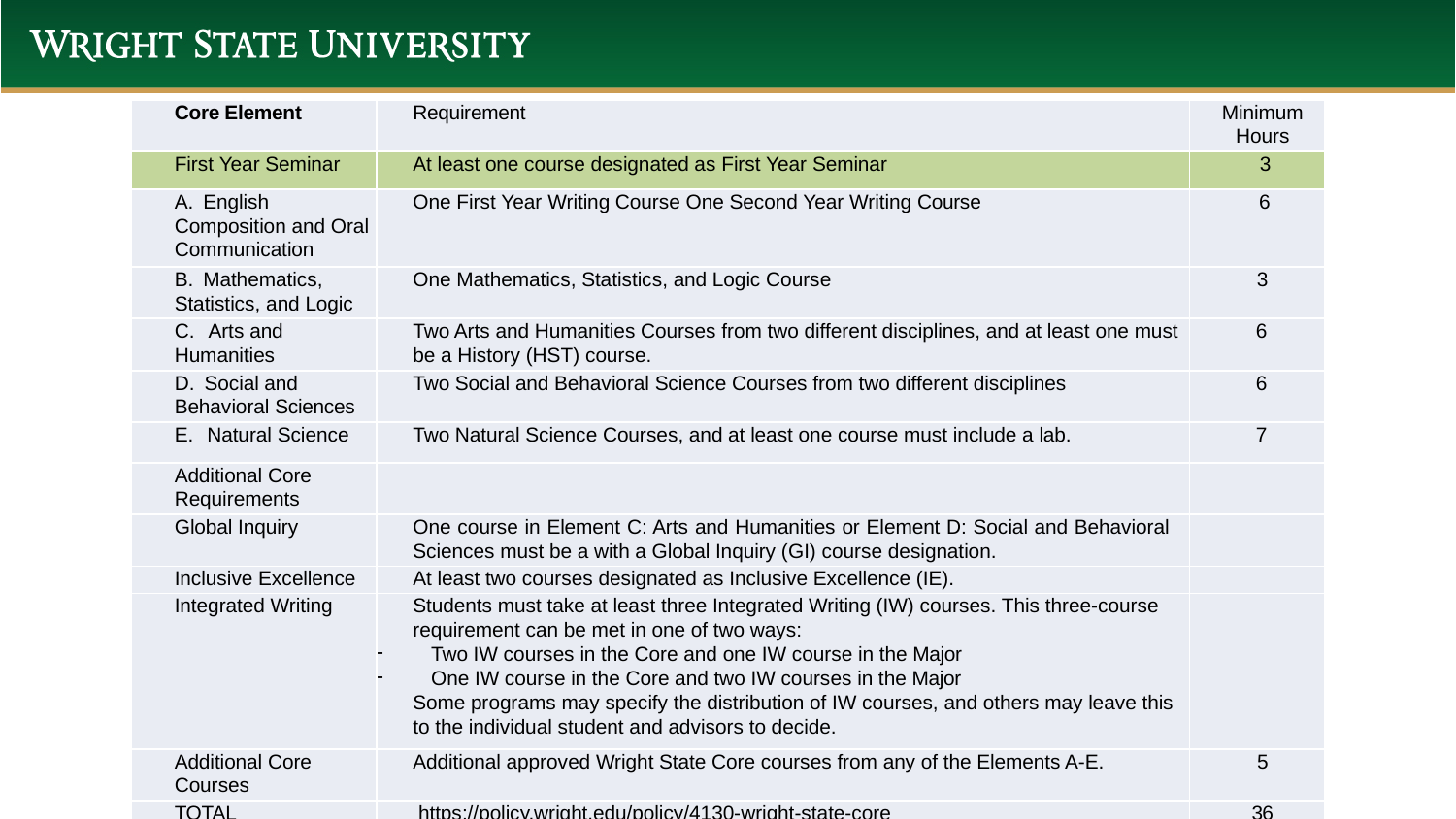

| Core Element | Requirement | Minimum Hours |
| --- | --- | --- |
| First Year Seminar | At least one course designated as First Year Seminar | 3 |
| A. English Composition and Oral Communication | One First Year Writing Course One Second Year Writing Course | 6 |
| B. Mathematics, Statistics, and Logic | One Mathematics, Statistics, and Logic Course | 3 |
| C. Arts and Humanities | Two Arts and Humanities Courses from two different disciplines, and at least one must be a History (HST) course. | 6 |
| D. Social and Behavioral Sciences | Two Social and Behavioral Science Courses from two different disciplines | 6 |
| E. Natural Science | Two Natural Science Courses, and at least one course must include a lab. | 7 |
| Additional Core Requirements |  |  |
| Global Inquiry | One course in Element C: Arts and Humanities or Element D: Social and Behavioral Sciences must be a with a Global Inquiry (GI) course designation. |  |
| Inclusive Excellence | At least two courses designated as Inclusive Excellence (IE). |  |
| Integrated Writing | Students must take at least three Integrated Writing (IW) courses. This three-course requirement can be met in one of two ways: Two IW courses in the Core and one IW course in the Major One IW course in the Core and two IW courses in the Major Some programs may specify the distribution of IW courses, and others may leave this to the individual student and advisors to decide. |  |
| Additional Core Courses | Additional approved Wright State Core courses from any of the Elements A-E. | 5 |
| TOTAL | https://policy.wright.edu/policy/4130-wright-state-core | 36 |